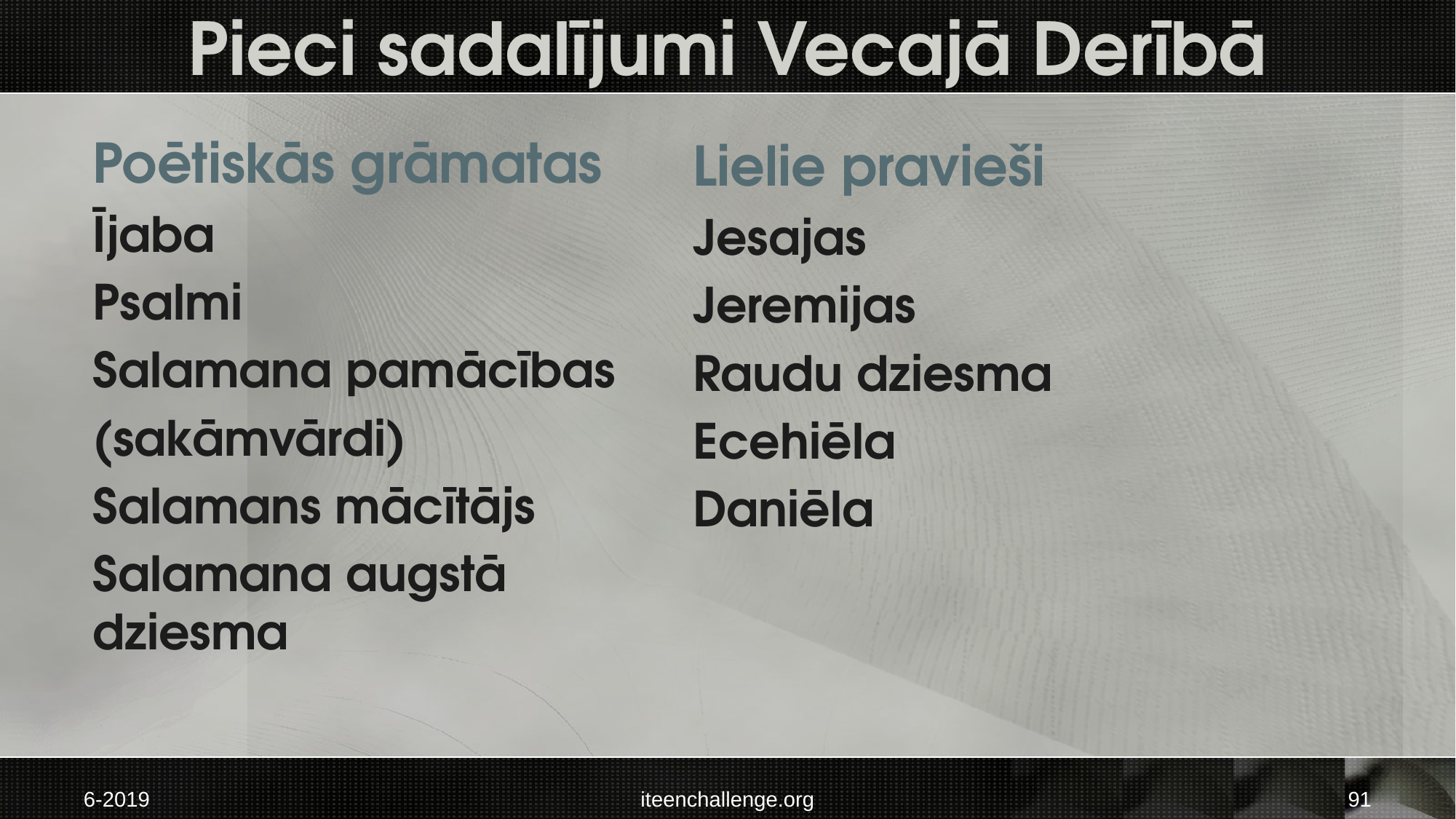

# Pieci sadalījumi Vecajā Derībā
Poētiskās grāmatas
Ījaba
Psalmi
Salamana pamācības
(sakāmvārdi)
Salamans mācītājs
Salamana augstā dziesma

Lielie pravieši
Jesajas
Jeremijas
Raudu dziesma
Ecehiēla
Daniēla
6-2019
iteenchallenge.org
91